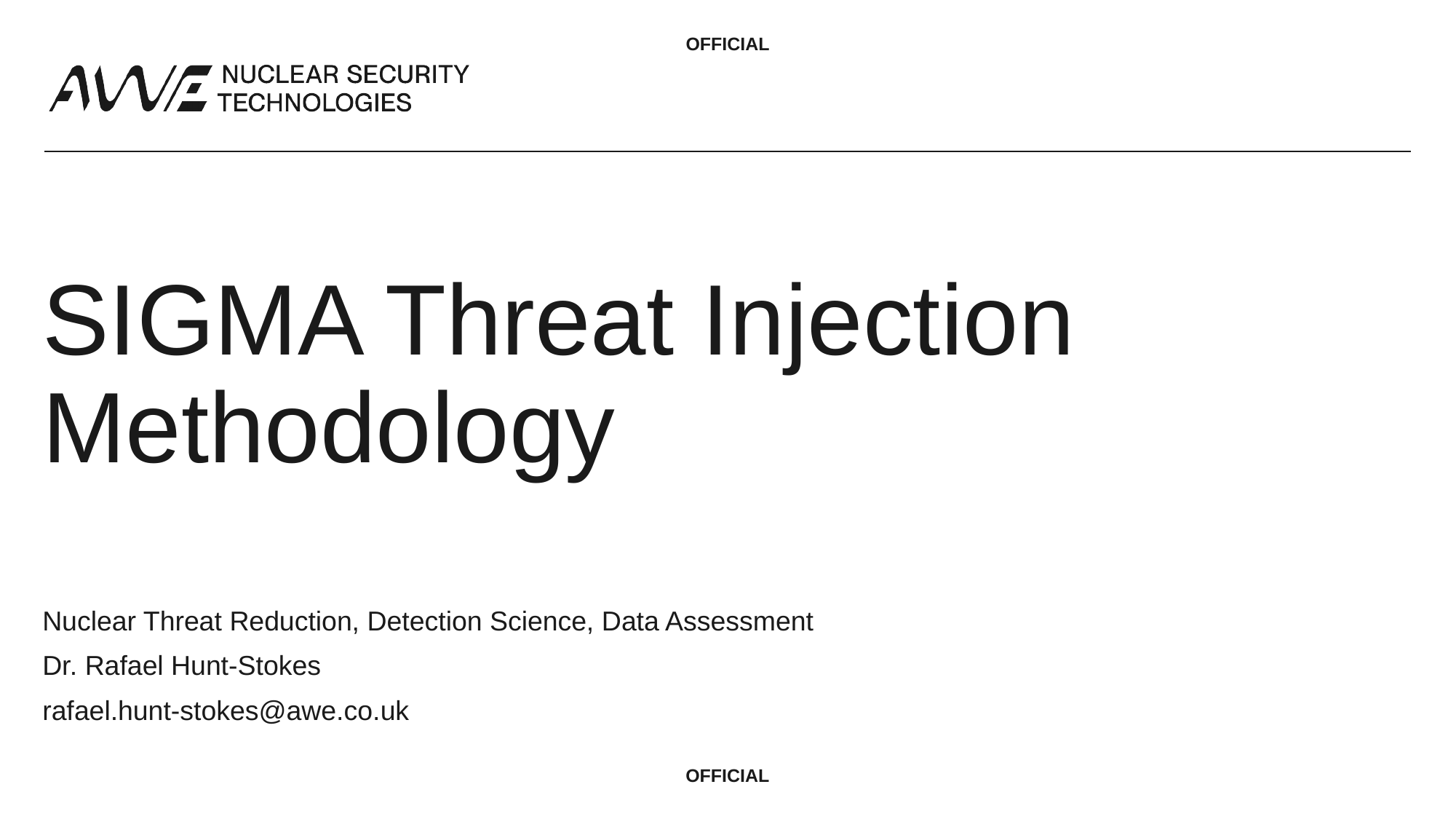

# SIGMA Threat Injection Methodology
Nuclear Threat Reduction, Detection Science, Data Assessment
Dr. Rafael Hunt-Stokes
rafael.hunt-stokes@awe.co.uk